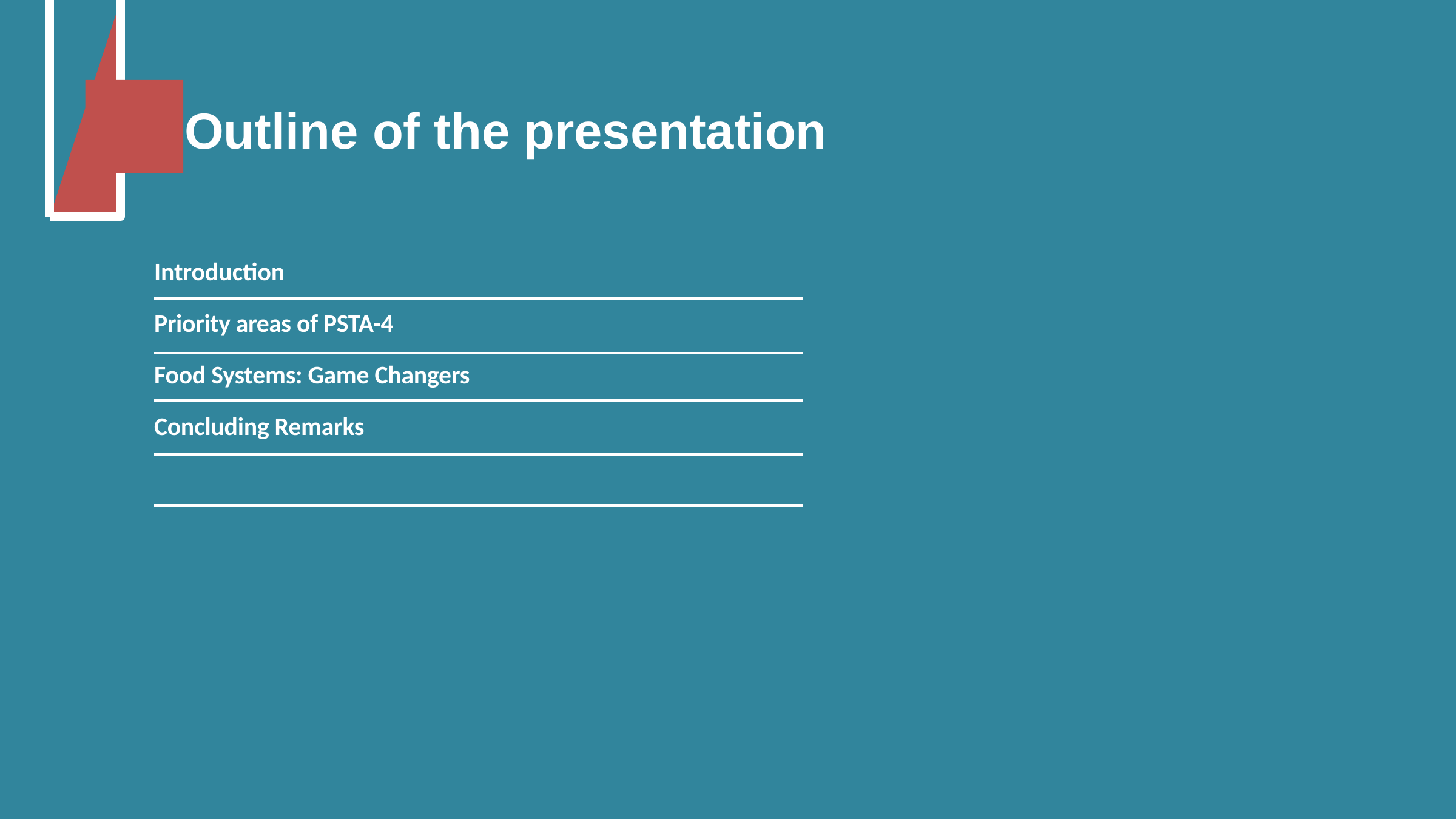

# Outline of the presentation
Introduction
Priority areas of PSTA-4
Food Systems: Game Changers
Concluding Remarks